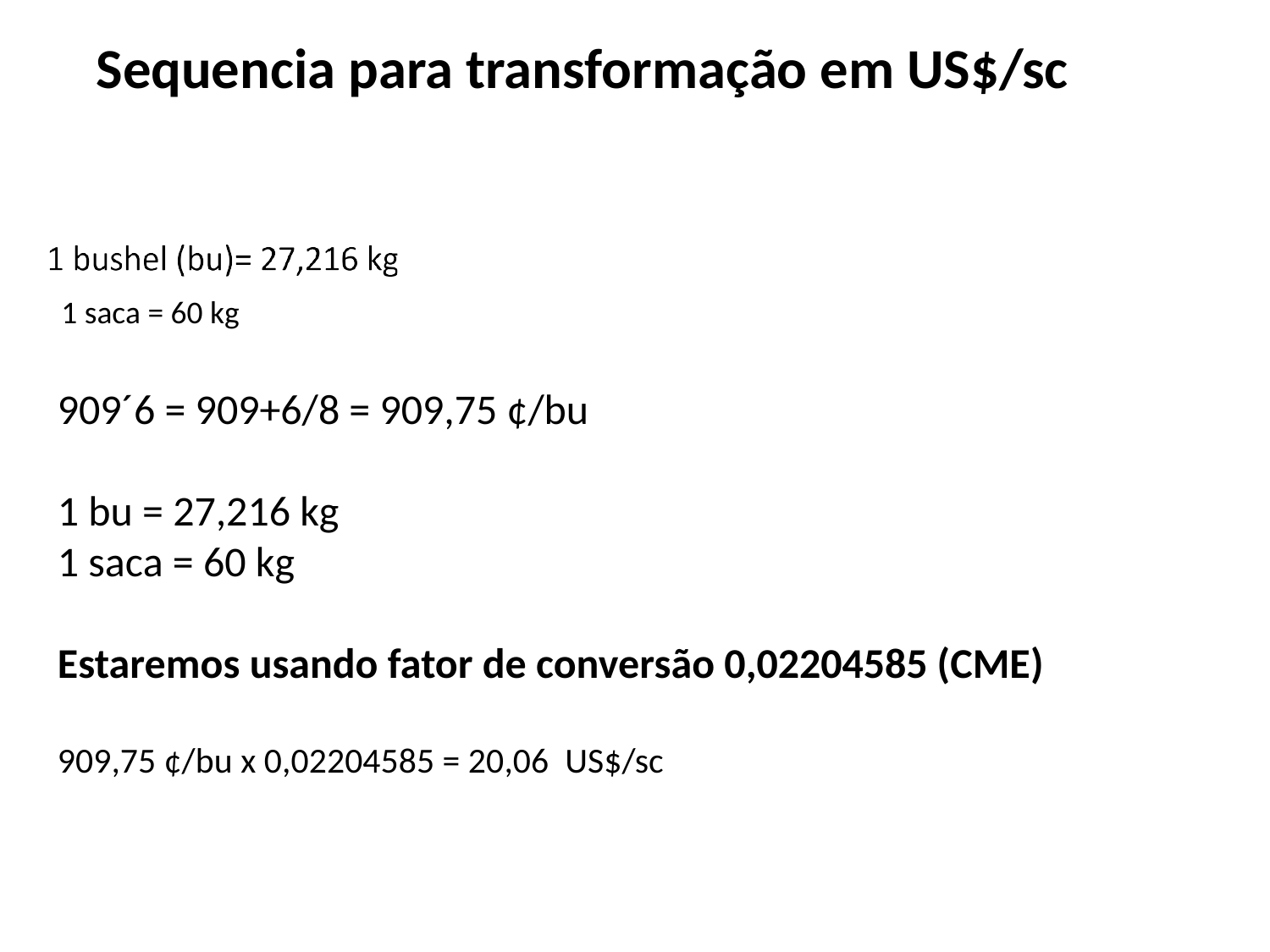

Sequencia para transformação em US$/sc

1 saca = 60 kg
909´6 = 909+6/8 = 909,75 ¢/bu

1 bu = 27,216 kg
1 saca = 60 kg

Estaremos usando fator de conversão 0,02204585 (CME)

909,75 ¢/bu x 0,02204585 = 20,06  US$/sc